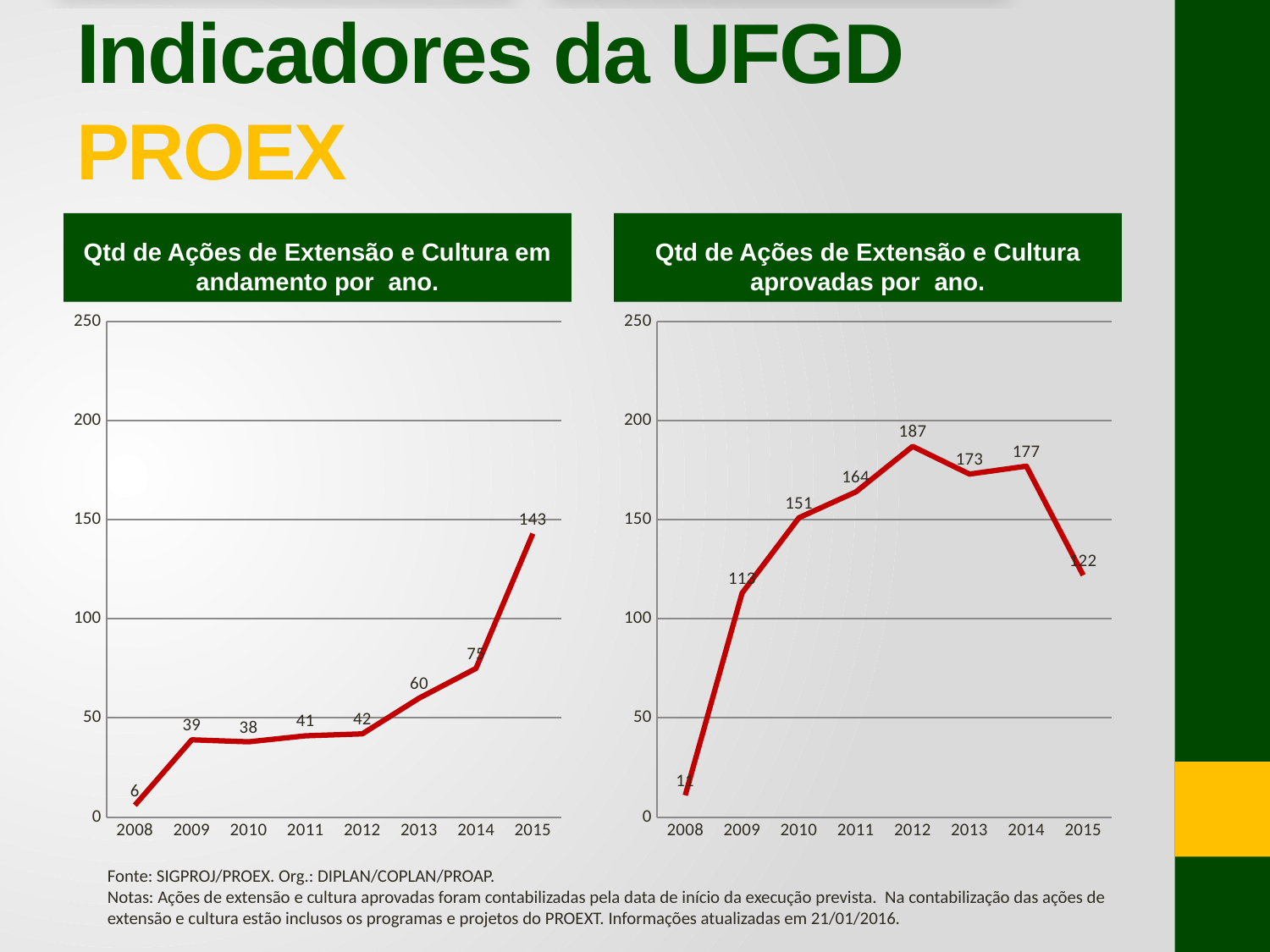

# Indicadores da UFGD PROEX
Qtd de Ações de Extensão e Cultura em andamento por  ano.
Qtd de Ações de Extensão e Cultura aprovadas por  ano.

### Chart

| Category | Ações de extensão e cultura |
|---|---|
| 2008 | 6.0 |
| 2009 | 39.0 |
| 2010 | 38.0 |
| 2011 | 41.0 |
| 2012 | 42.0 |
| 2013 | 60.0 |
| 2014 | 75.0 |
| 2015 | 143.0 |

### Chart

| Category | Ações de extensão e cultura |
|---|---|
| 2008 | 11.0 |
| 2009 | 113.0 |
| 2010 | 151.0 |
| 2011 | 164.0 |
| 2012 | 187.0 |
| 2013 | 173.0 |
| 2014 | 177.0 |
| 2015 | 122.0 |
Fonte: SIGPROJ/PROEX. Org.: DIPLAN/COPLAN/PROAP.
Notas: Ações de extensão e cultura aprovadas foram contabilizadas pela data de início da execução prevista.  Na contabilização das ações de extensão e cultura estão inclusos os programas e projetos do PROEXT. Informações atualizadas em 21/01/2016.